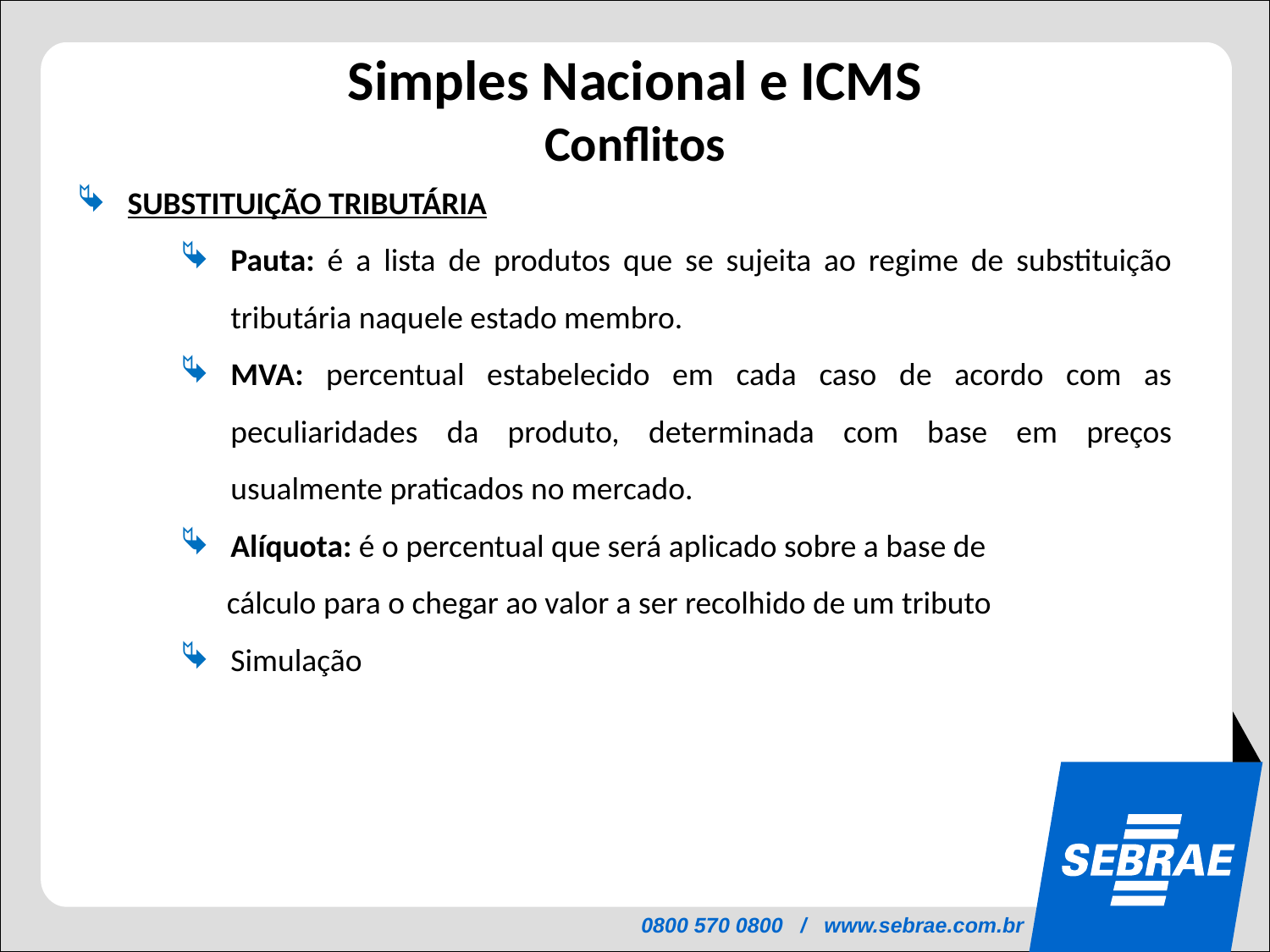

Simples Nacional e ICMS
Conflitos

SUBSTITUIÇÃO TRIBUTÁRIA
Pauta: é a lista de produtos que se sujeita ao regime de substituição tributária naquele estado membro.
MVA: percentual estabelecido em cada caso de acordo com as peculiaridades da produto, determinada com base em preços usualmente praticados no mercado.
Alíquota: é o percentual que será aplicado sobre a base de
cálculo para o chegar ao valor a ser recolhido de um tributo
Simulação